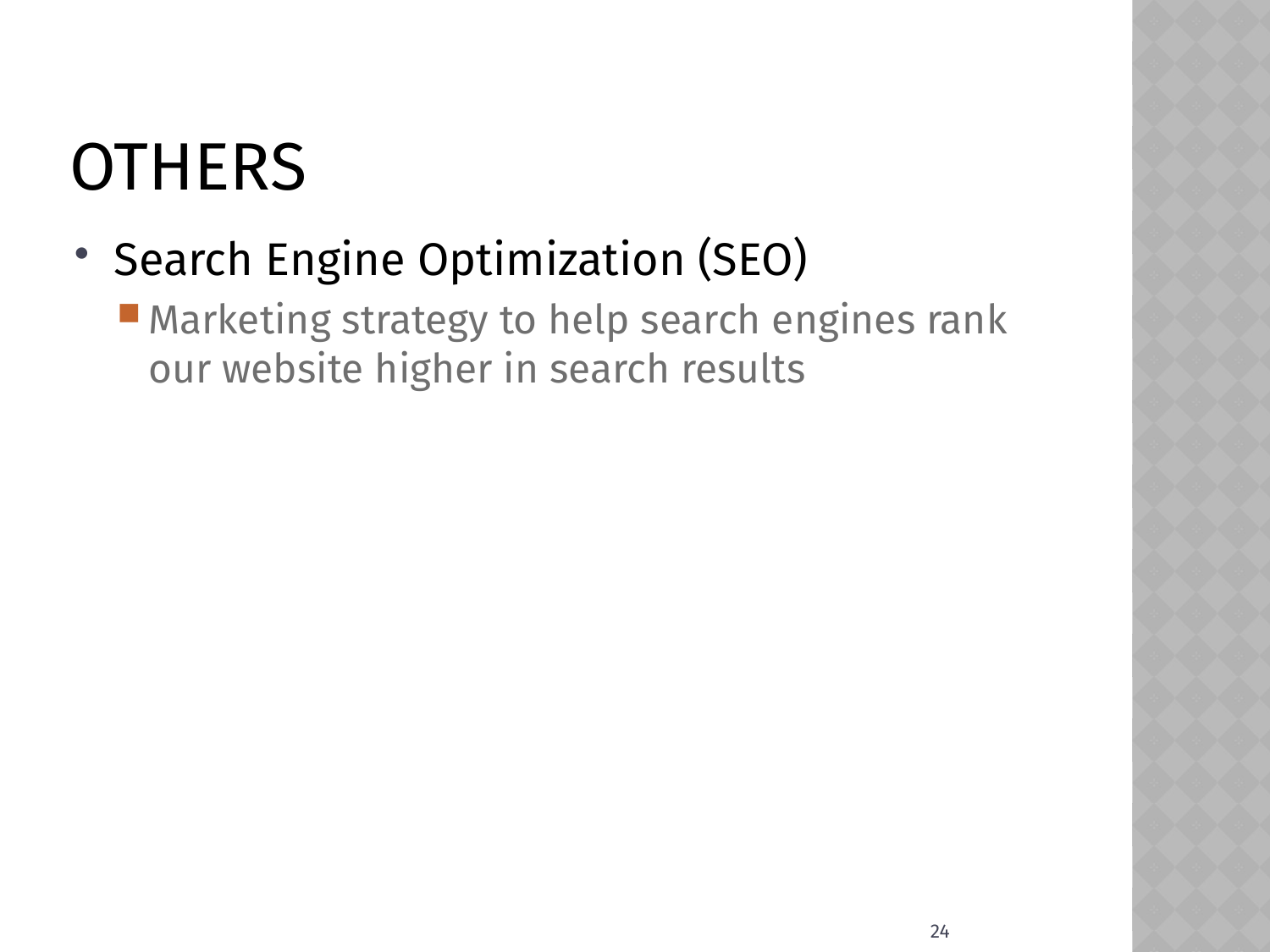

# Others
Search Engine Optimization (SEO)
Marketing strategy to help search engines rank our website higher in search results
24